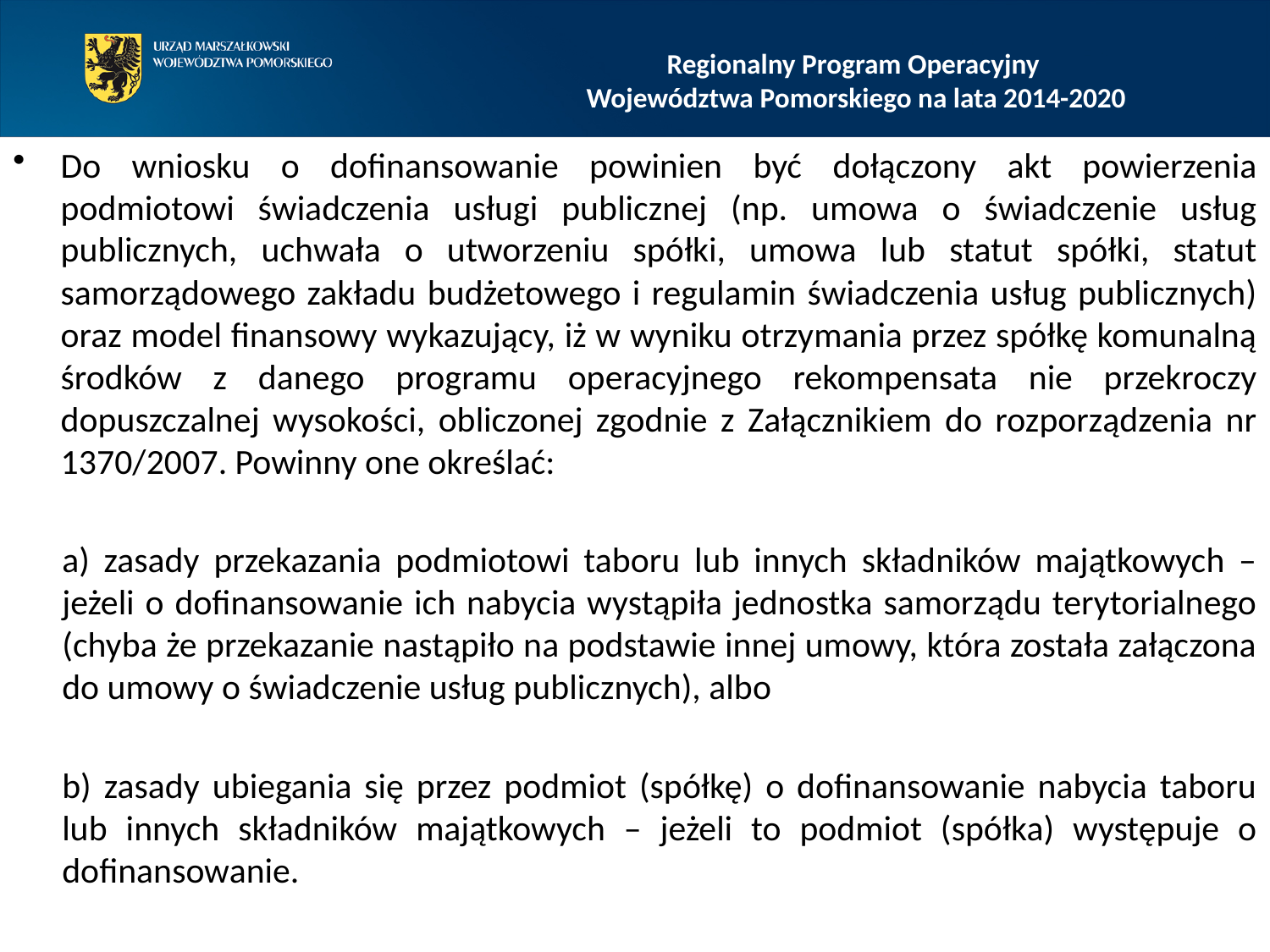

# Regionalny Program Operacyjny Województwa Pomorskiego na lata 2014-2020
Do wniosku o dofinansowanie powinien być dołączony akt powierzenia podmiotowi świadczenia usługi publicznej (np. umowa o świadczenie usług publicznych, uchwała o utworzeniu spółki, umowa lub statut spółki, statut samorządowego zakładu budżetowego i regulamin świadczenia usług publicznych) oraz model finansowy wykazujący, iż w wyniku otrzymania przez spółkę komunalną środków z danego programu operacyjnego rekompensata nie przekroczy dopuszczalnej wysokości, obliczonej zgodnie z Załącznikiem do rozporządzenia nr 1370/2007. Powinny one określać:

a) zasady przekazania podmiotowi taboru lub innych składników majątkowych – jeżeli o dofinansowanie ich nabycia wystąpiła jednostka samorządu terytorialnego (chyba że przekazanie nastąpiło na podstawie innej umowy, która została załączona do umowy o świadczenie usług publicznych), albo

b) zasady ubiegania się przez podmiot (spółkę) o dofinansowanie nabycia taboru lub innych składników majątkowych – jeżeli to podmiot (spółka) występuje o dofinansowanie.